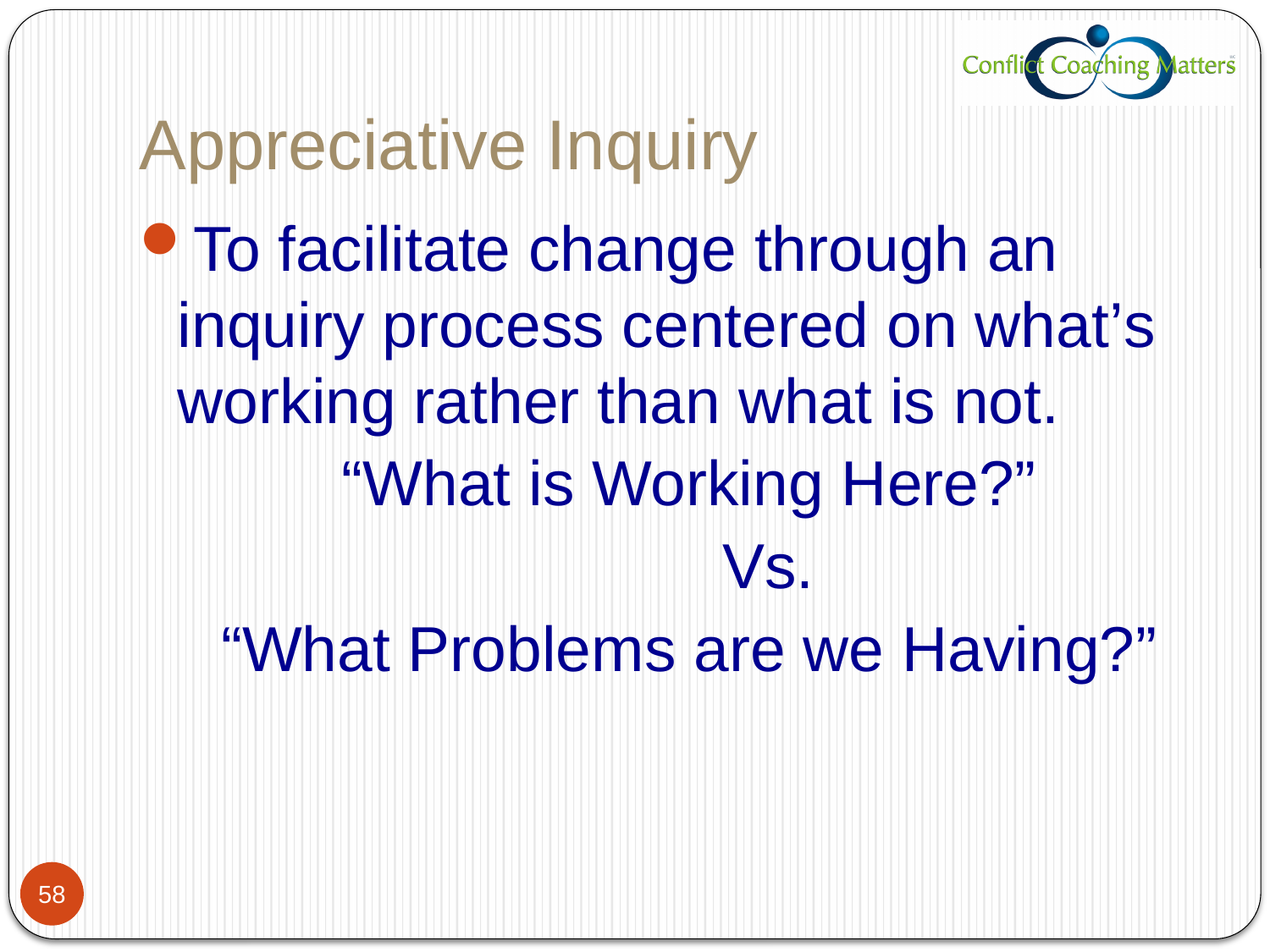

# Appreciative Inquiry
To facilitate change through an inquiry process centered on what’s working rather than what is not.
“What is Working Here?”
		Vs.
“What Problems are we Having?”
58